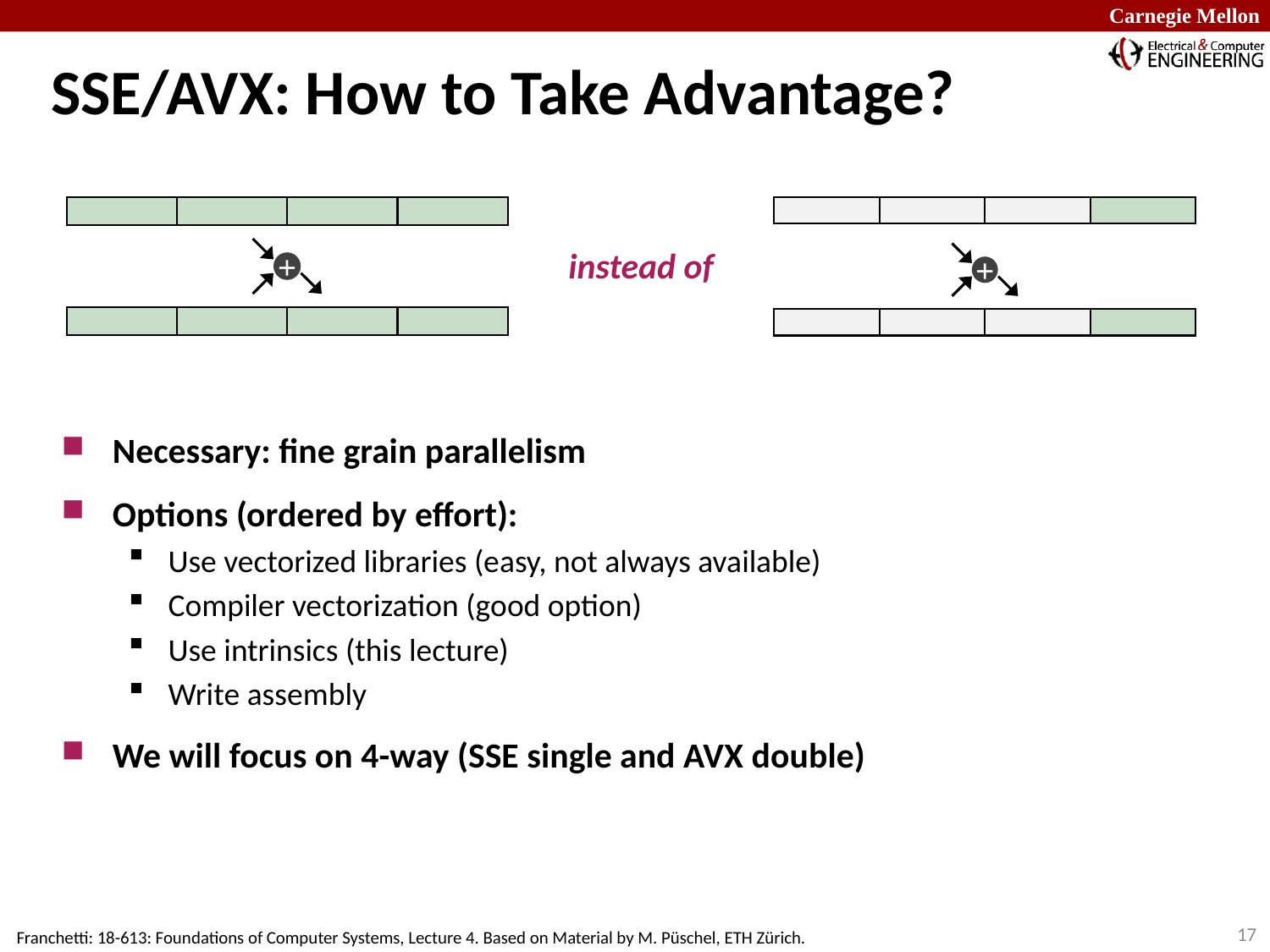

# SSE/AVX: How to Take Advantage?

+

+

instead of
Necessary: fine grain parallelism
Options (ordered by effort):
Use vectorized libraries (easy, not always available)
Compiler vectorization (good option)
Use intrinsics (this lecture)
Write assembly
We will focus on 4-way (SSE single and AVX double)